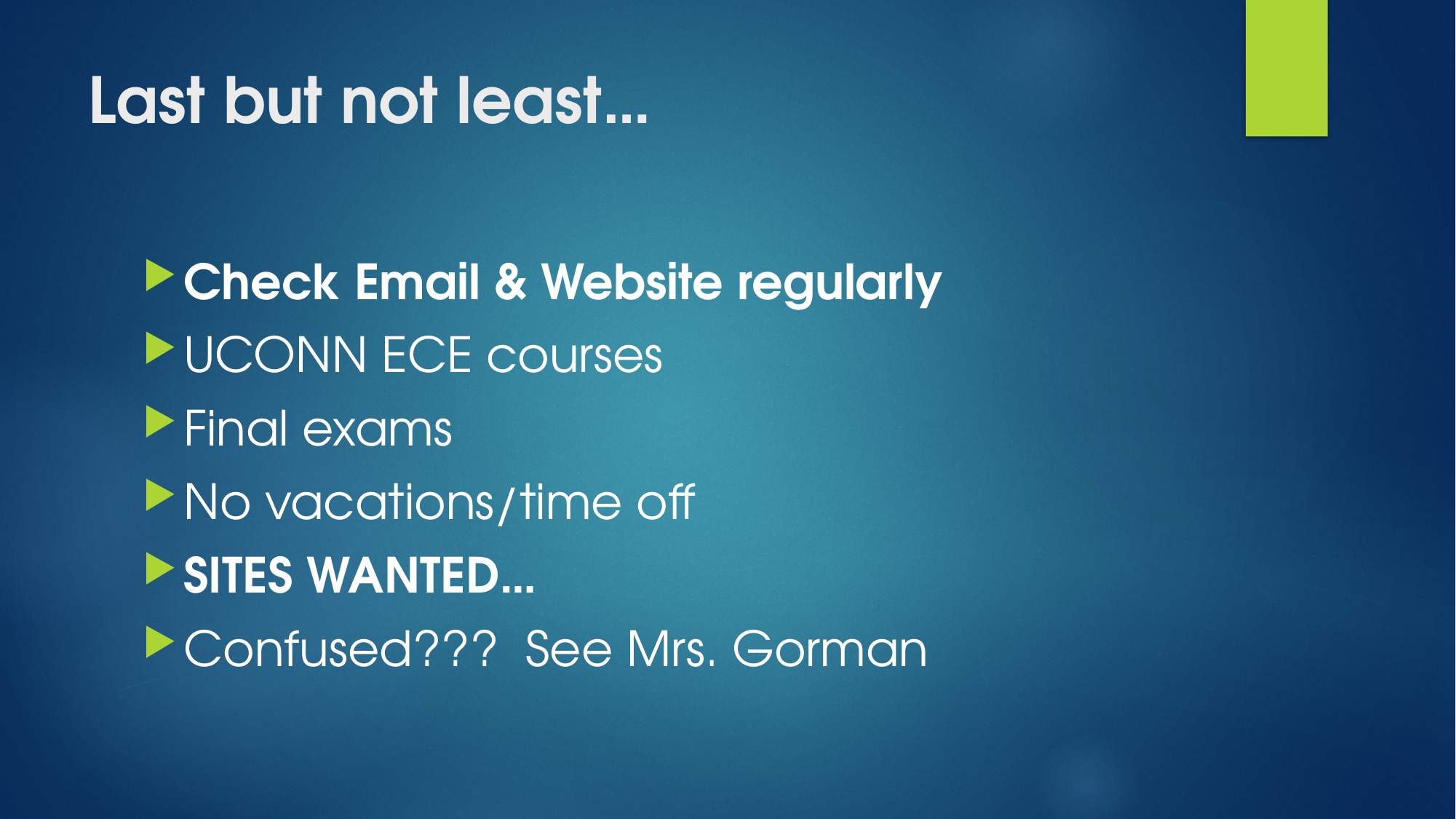

# Last but not least…
Check Email & Website regularly
UCONN ECE courses
Final exams
No vacations/time off
SITES WANTED…
Confused???  See Mrs. Gorman